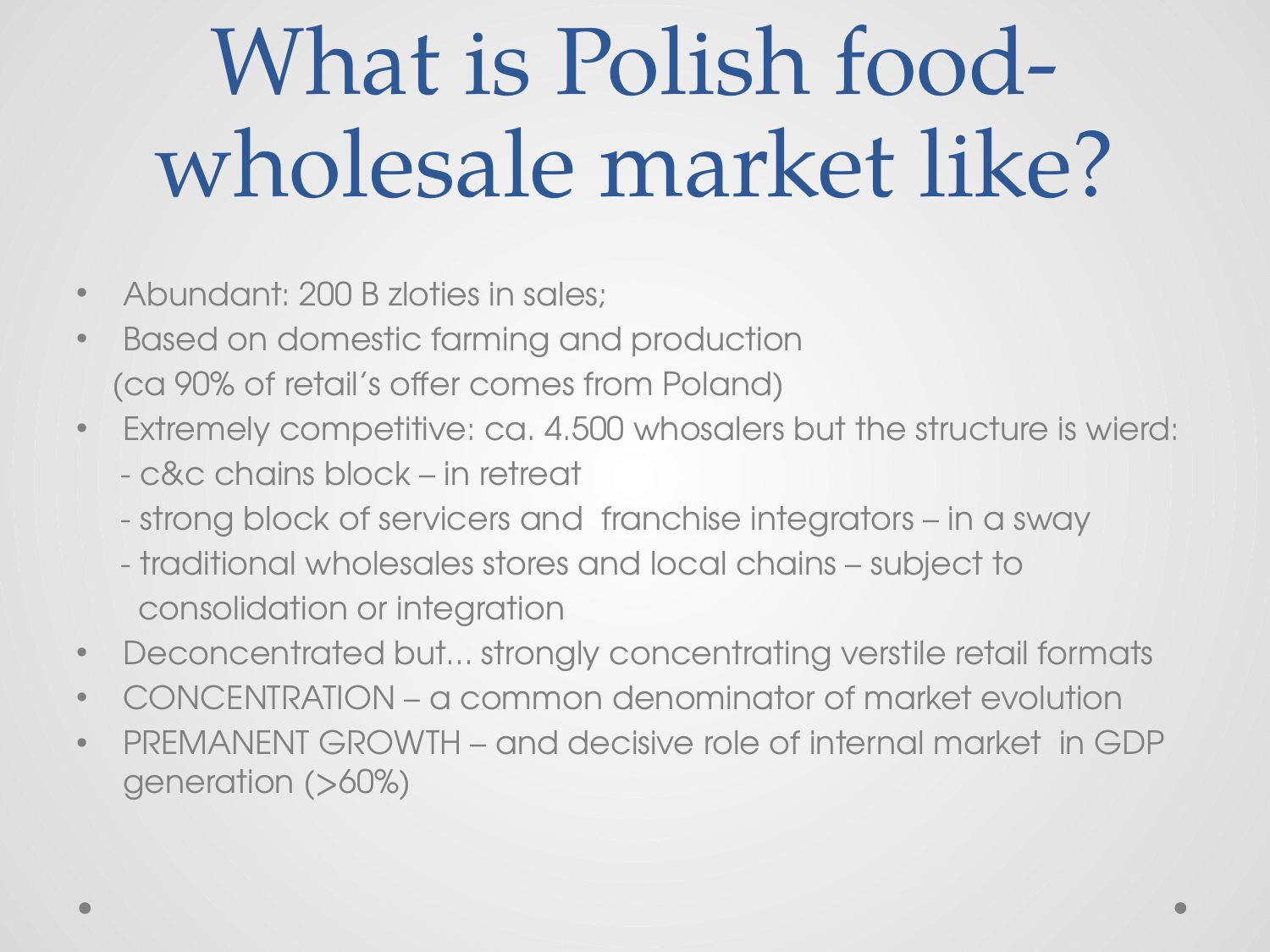

# What is Polish food-wholesale market like?

Abundant: 200 B zloties in sales;
Based on domestic farming and production
    (ca 90% of retail’s offer comes from Poland)
Extremely competitive: ca. 4.500 whosalers but the structure is wierd:
     - c&c chains block – in retreat
     - strong block of servicers and  franchise integrators – in a sway
     - traditional wholesales stores and local chains – subject to
       consolidation or integration
Deconcentrated but… strongly concentrating verstile retail formats
CONCENTRATION – a common denominator of market evolution
PREMANENT GROWTH – and decisive role of internal market  in GDP generation (>60%)